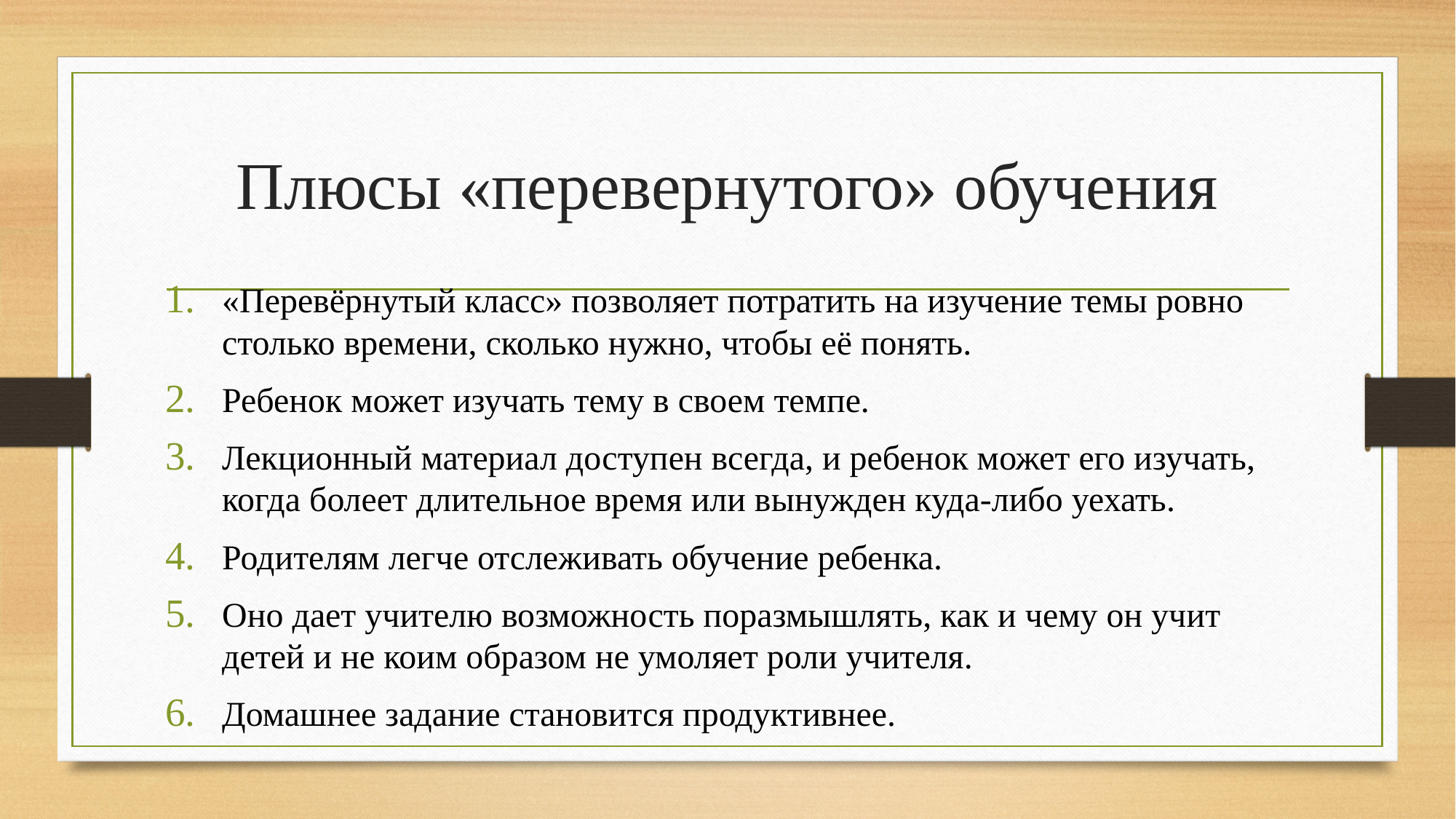

# Плюсы «перевернутого» обучения
«Перевёрнутый класс» позволяет потратить на изучение темы ровно столько времени, сколько нужно, чтобы её понять.
Ребенок может изучать тему в своем темпе.
Лекционный материал доступен всегда, и ребенок может его изучать, когда болеет длительное время или вынужден куда-либо уехать.
Родителям легче отслеживать обучение ребенка.
Оно дает учителю возможность поразмышлять, как и чему он учит детей и не коим образом не умоляет роли учителя.
Домашнее задание становится продуктивнее.